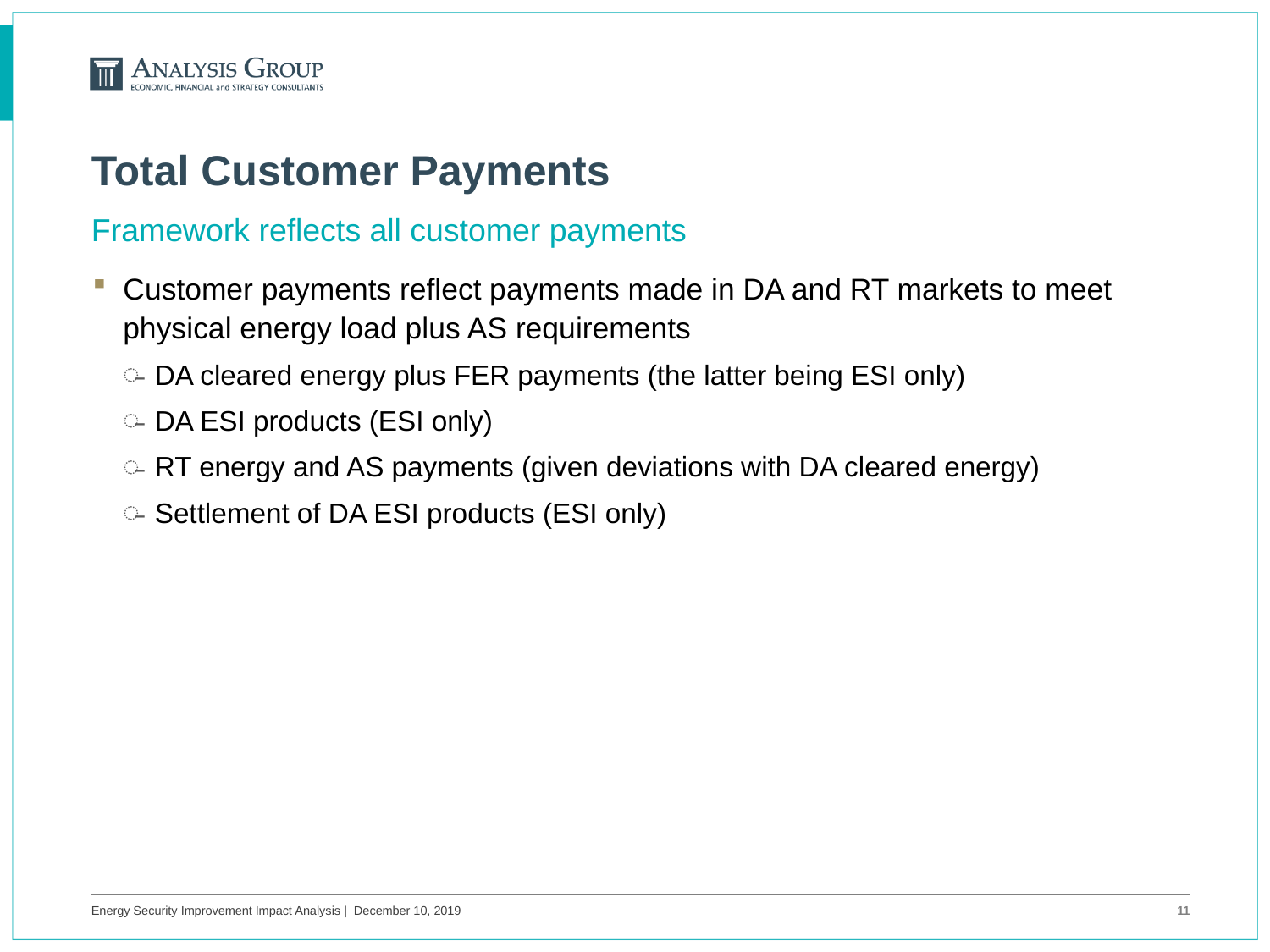

# Total Customer Payments
Framework reflects all customer payments
Customer payments reflect payments made in DA and RT markets to meet physical energy load plus AS requirements
DA cleared energy plus FER payments (the latter being ESI only)
DA ESI products (ESI only)
RT energy and AS payments (given deviations with DA cleared energy)
Settlement of DA ESI products (ESI only)

Energy Security Improvement Impact Analysis |  December 10, 2019